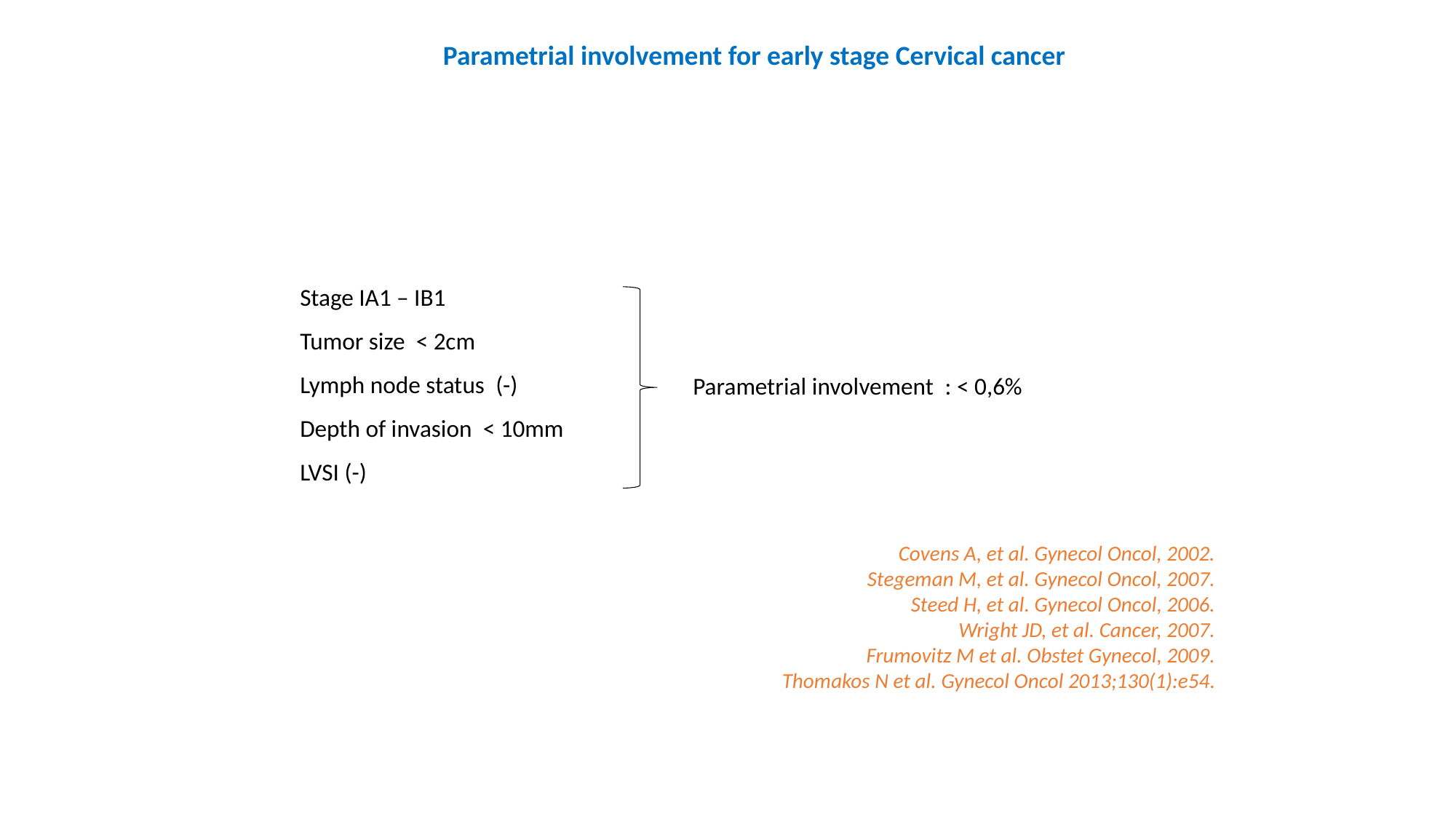

Parametrial involvement for early stage Cervical cancer

Stage IA1 – IB1
Tumor size  < 2cm
Lymph node status  (-)
Depth of invasion  < 10mm
LVSI (-)

Covens A, et al. Gynecol Oncol, 2002.
Stegeman M, et al. Gynecol Oncol, 2007.
Steed H, et al. Gynecol Oncol, 2006.
Wright JD, et al. Cancer, 2007.
Frumovitz M et al. Obstet Gynecol, 2009.
Thomakos N et al. Gynecol Oncol 2013;130(1):e54.

Parametrial involvement  : < 0,6%